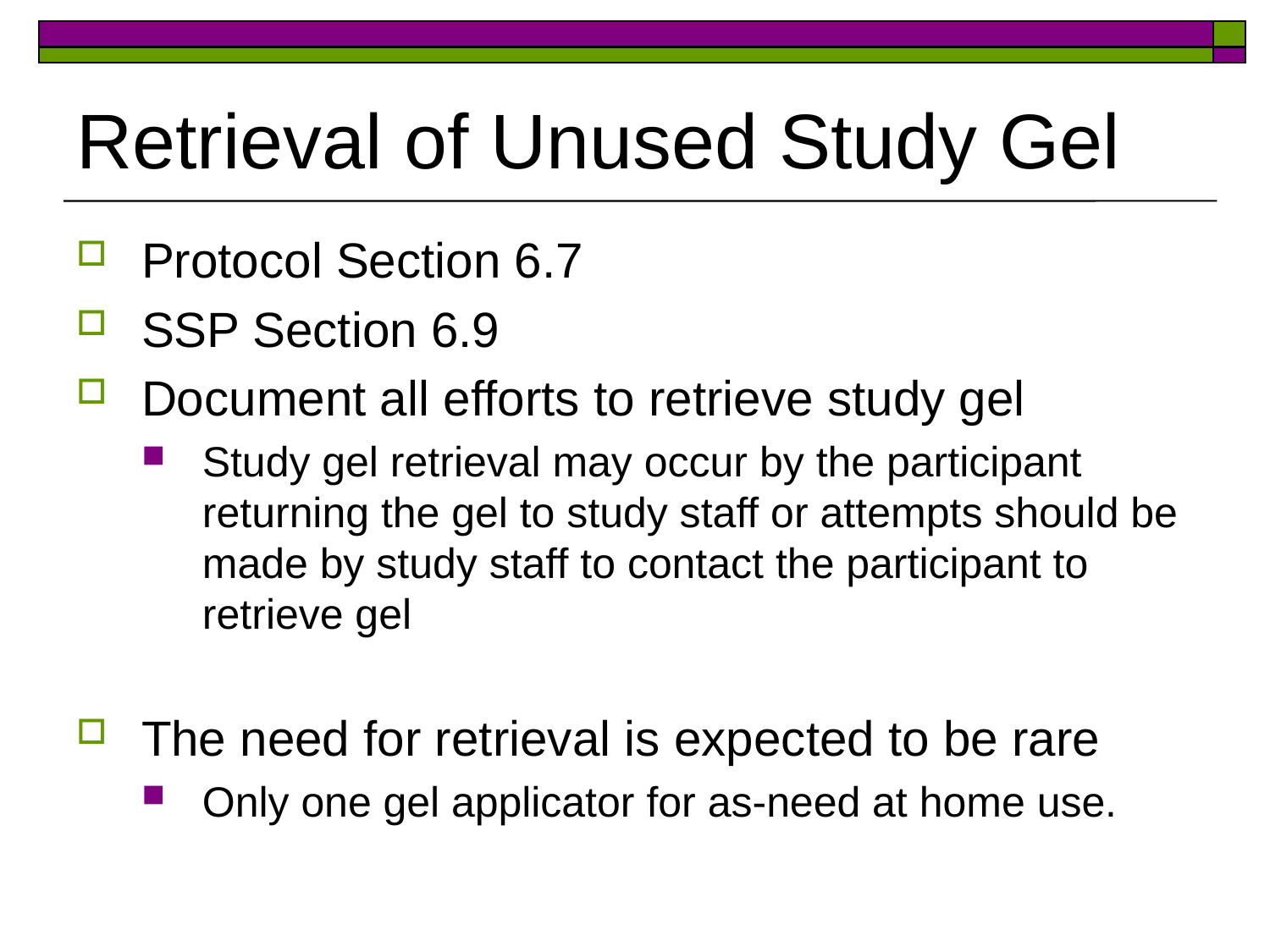

# Retrieval of Unused Study Gel
Protocol Section 6.7
SSP Section 6.9
Document all efforts to retrieve study gel
Study gel retrieval may occur by the participant returning the gel to study staff or attempts should be made by study staff to contact the participant to retrieve gel

The need for retrieval is expected to be rare
Only one gel applicator for as-need at home use.